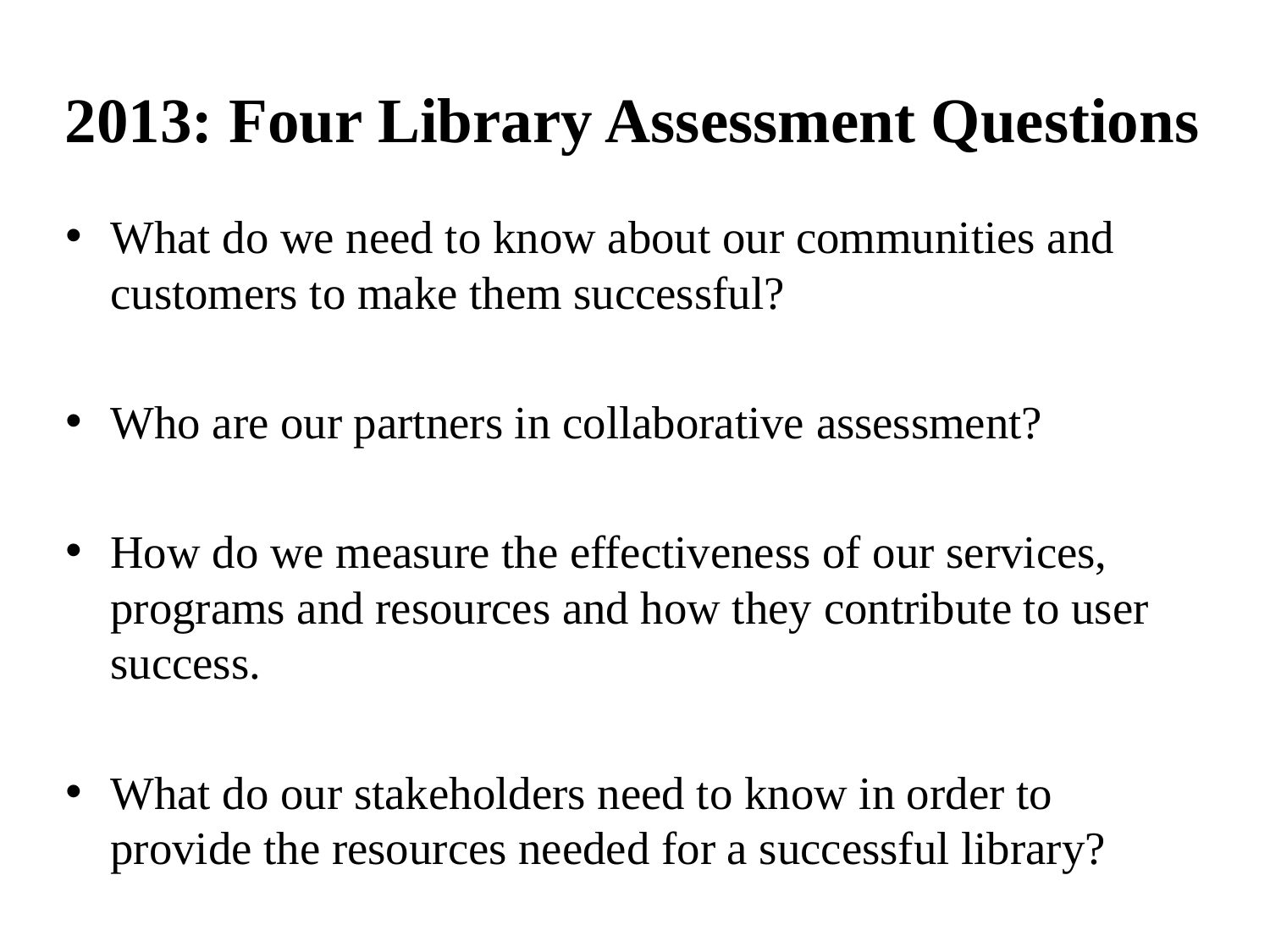

# 2013: Four Library Assessment Questions
What do we need to know about our communities and customers to make them successful?

Who are our partners in collaborative assessment?

How do we measure the effectiveness of our services, programs and resources and how they contribute to user success.

What do our stakeholders need to know in order to provide the resources needed for a successful library?